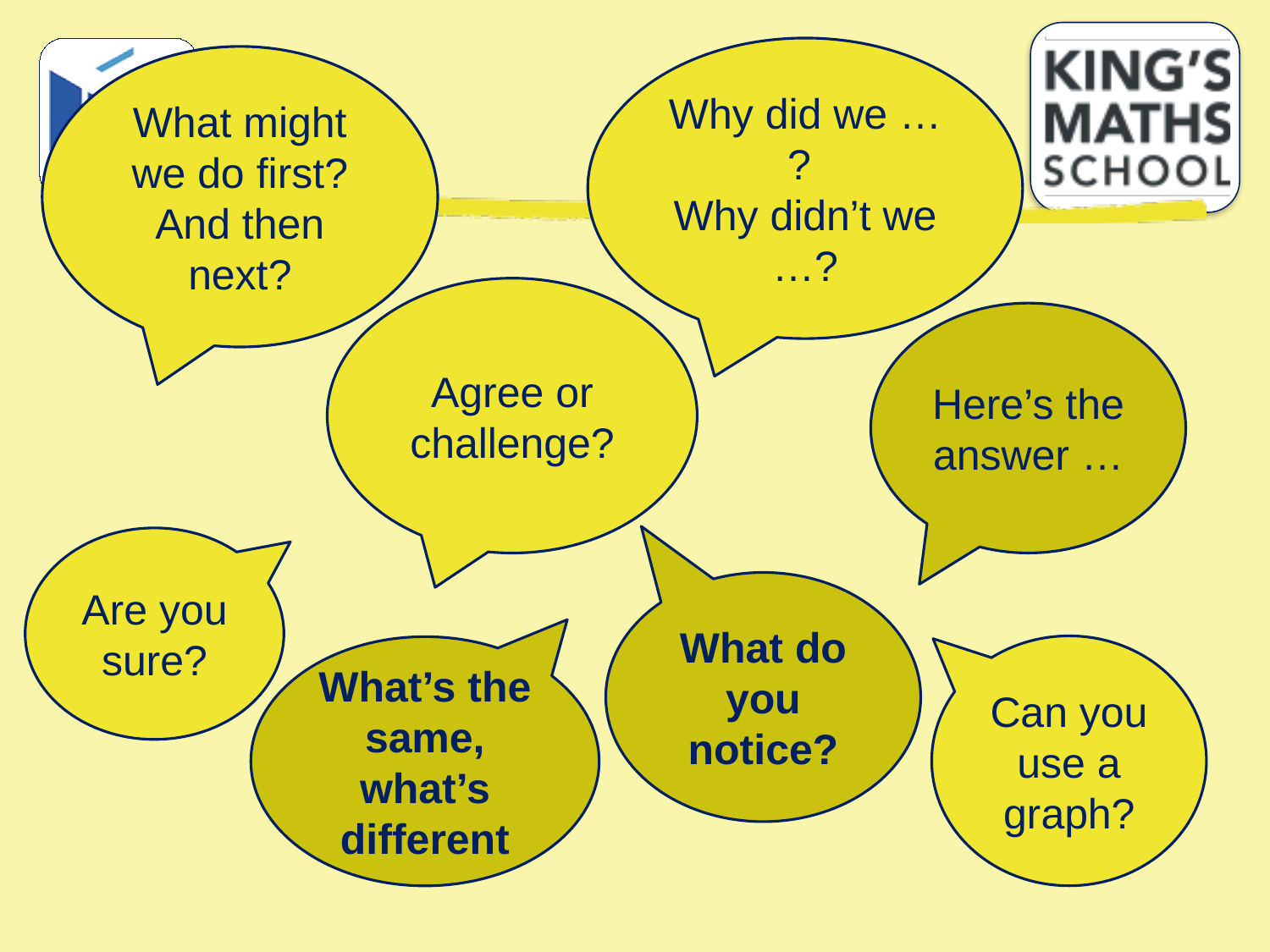

# Text
Why did we … ?
Why didn’t we …?
What might we do first? And then next?
Agree or challenge?
Here’s the answer …
Are you sure?
What do you notice?
Can you use a graph?
What’s the same, what’s different